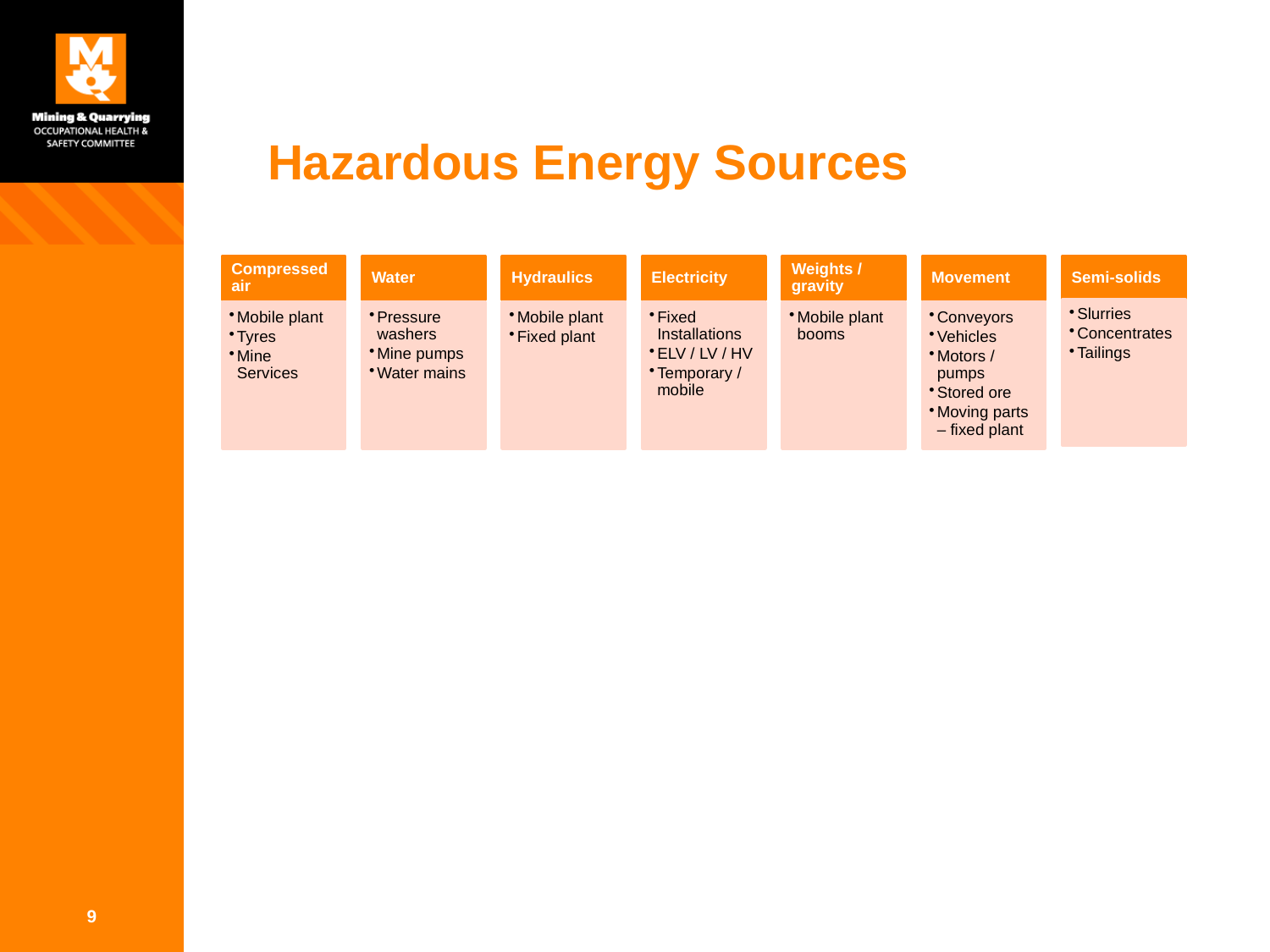

# Hazardous Energy Sources

Movement

Weights / gravity

Electricity

Water

Compressed air

Hydraulics

Semi-solids

Slurries
Concentrates
Tailings

Mobile plant
Tyres
Mine Services

Pressure washers
Mine pumps
Water mains

Mobile plant
Fixed plant

Fixed Installations
ELV / LV / HV
Temporary / mobile

Mobile plant booms

Conveyors
Vehicles
Motors / pumps
Stored ore
Moving parts – fixed plant
9